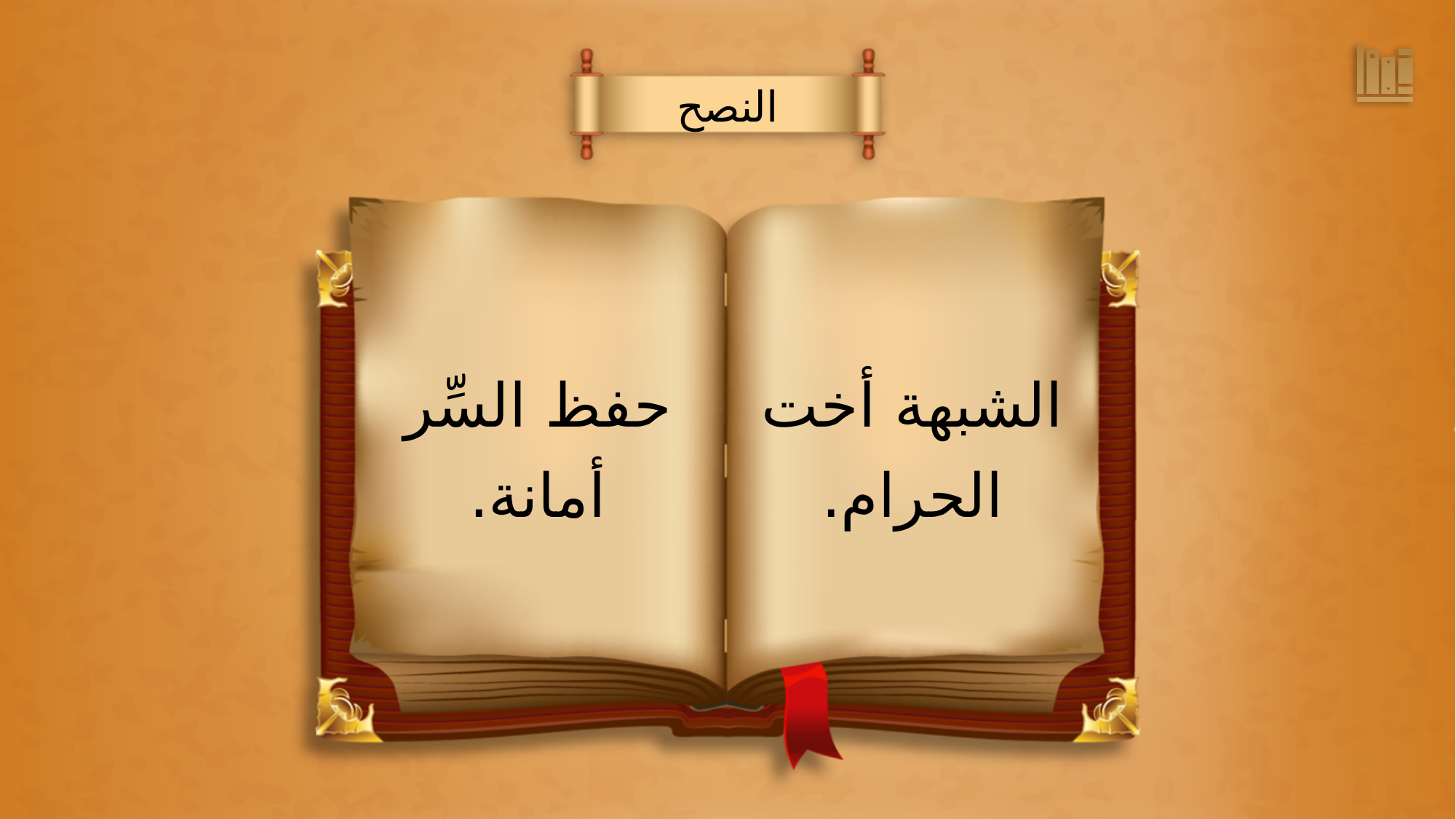

النصح
الشبهة أخت
الحرام.
حفظ السِّر
أمانة.